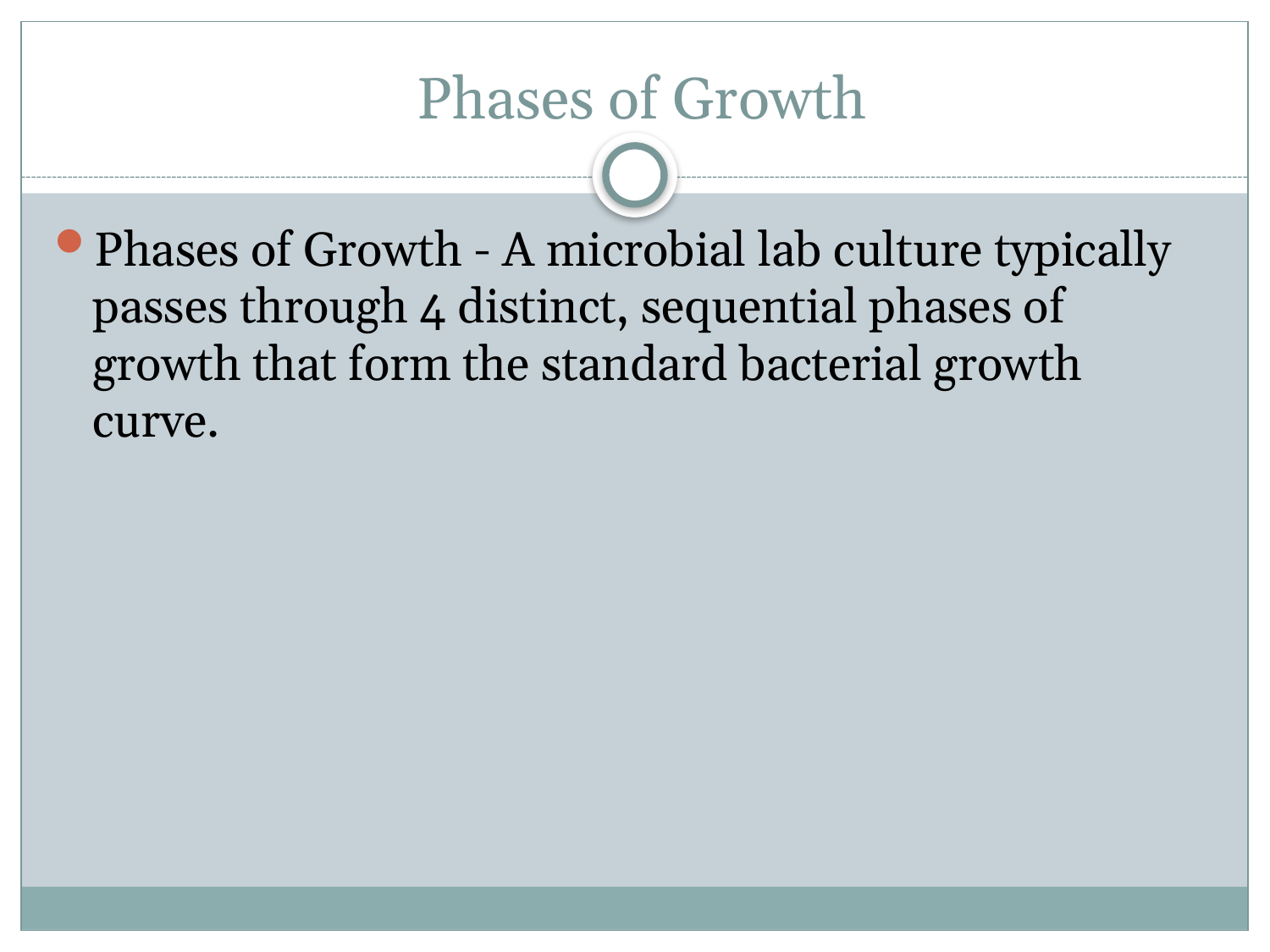

# Phases of Growth
Phases of Growth - A microbial lab culture typically passes through 4 distinct, sequential phases of growth that form the standard bacterial growth curve.